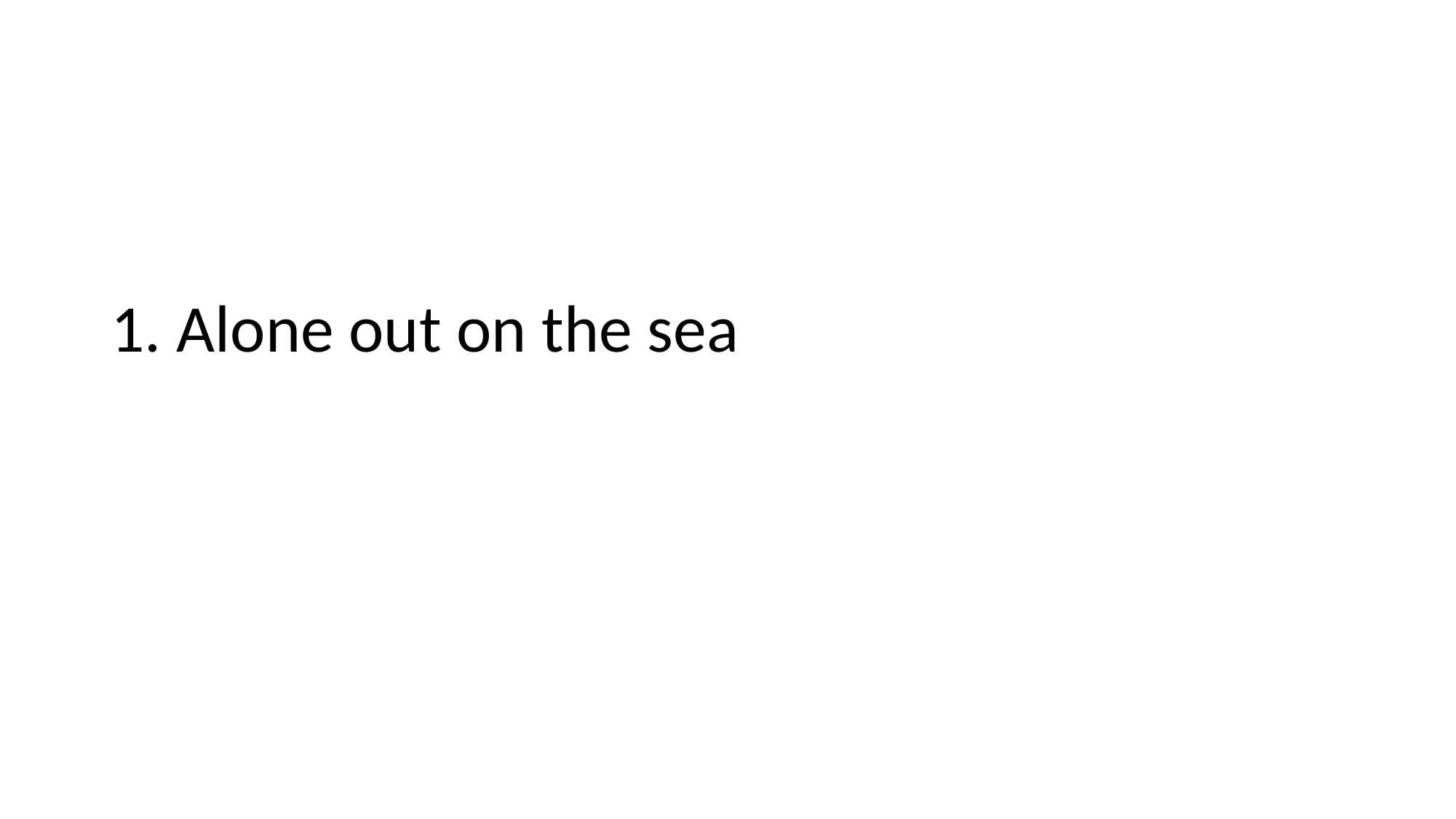

# 1. Alone out on the sea